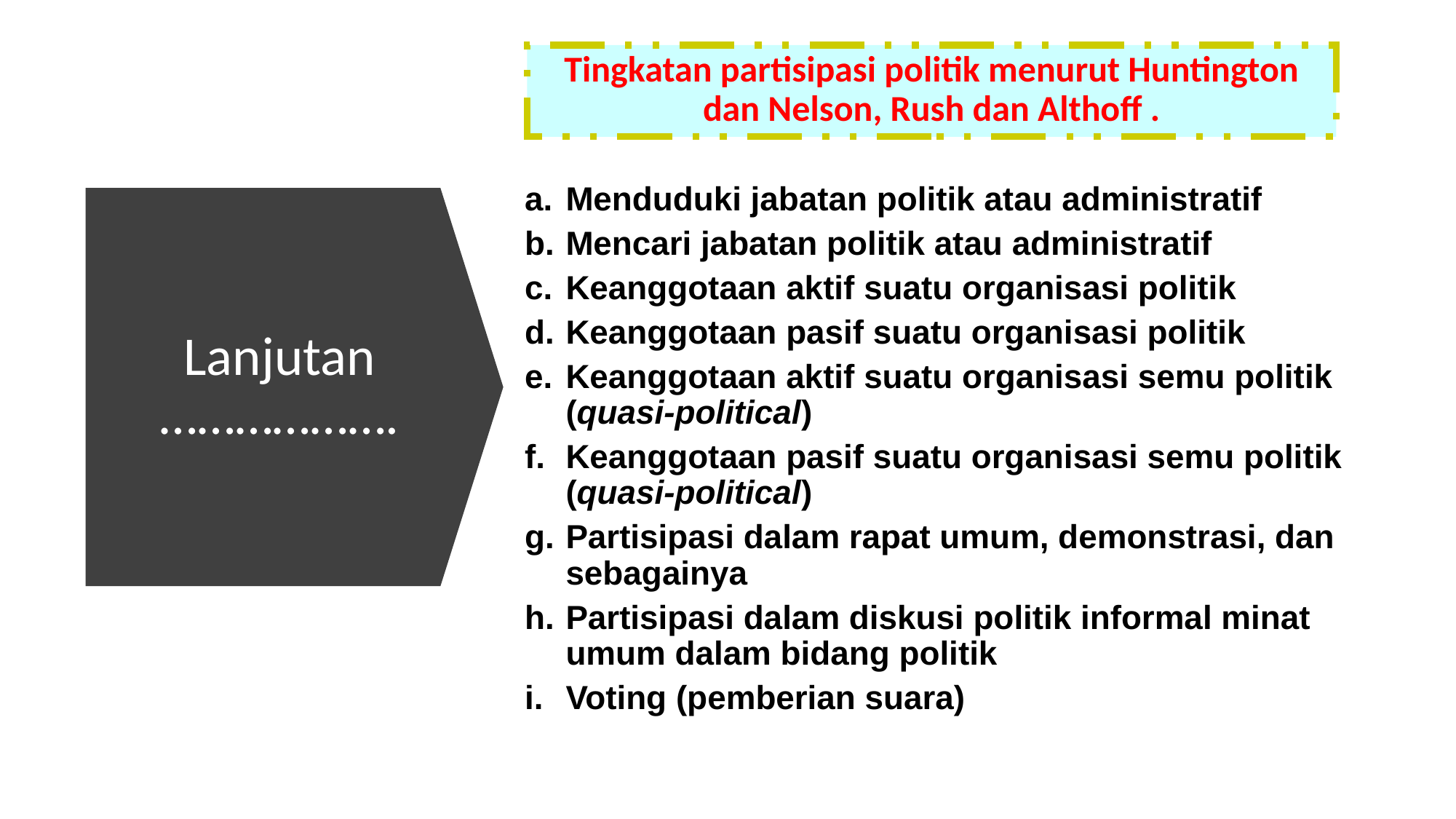

Tingkatan partisipasi politik menurut Huntington dan Nelson, Rush dan Althoff .
Menduduki jabatan politik atau administratif
Mencari jabatan politik atau administratif
Keanggotaan aktif suatu organisasi politik
Keanggotaan pasif suatu organisasi politik
Keanggotaan aktif suatu organisasi semu politik (quasi-political)
Keanggotaan pasif suatu organisasi semu politik (quasi-political)
Partisipasi dalam rapat umum, demonstrasi, dan sebagainya
Partisipasi dalam diskusi politik informal minat umum dalam bidang politik
Voting (pemberian suara)

Lanjutan ……………….